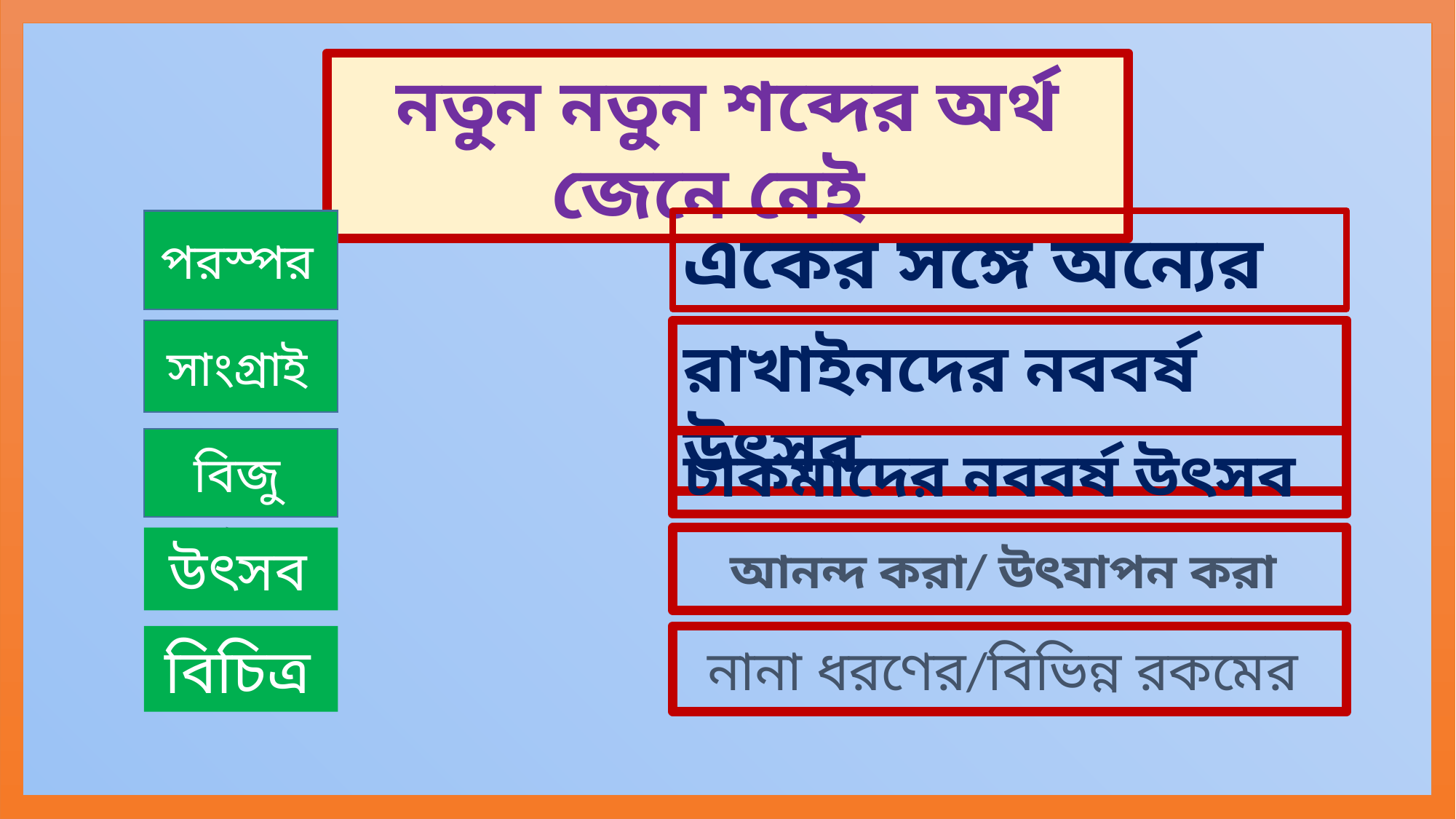

নতুন নতুন শব্দের অর্থ জেনে নেই
পরস্পর
একের সঙ্গে অন্যের

সাংগ্রাই
রাখাইনদের নববর্ষ উৎসব

বিজু
চাকমাদের নববর্ষ উৎসব

উৎসব
আনন্দ করা/ উৎযাপন করা

নানা ধরণের/বিভিন্ন রকমের
বিচিত্র